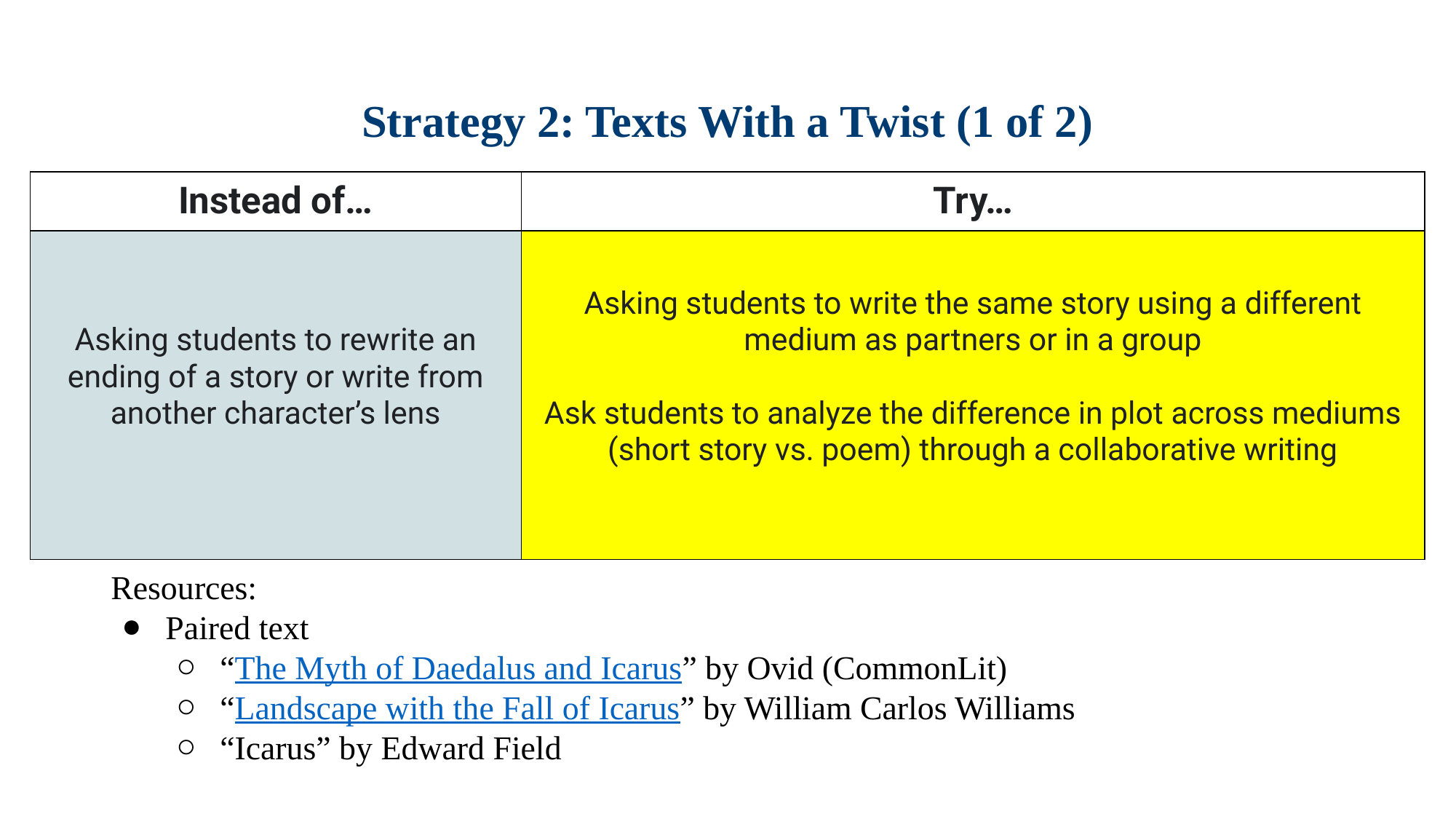

# Strategy 2: Texts With a Twist (1 of 2)
| Instead of… | Try… |
| --- | --- |
| Asking students to rewrite an ending of a story or write from another character’s lens | Asking students to write the same story using a different medium as partners or in a group Ask students to analyze the difference in plot across mediums (short story vs. poem) through a collaborative writing |
|  |  |
Resources:
Paired text
“The Myth of Daedalus and Icarus” by Ovid (CommonLit)
“Landscape with the Fall of Icarus” by William Carlos Williams
“Icarus” by Edward Field